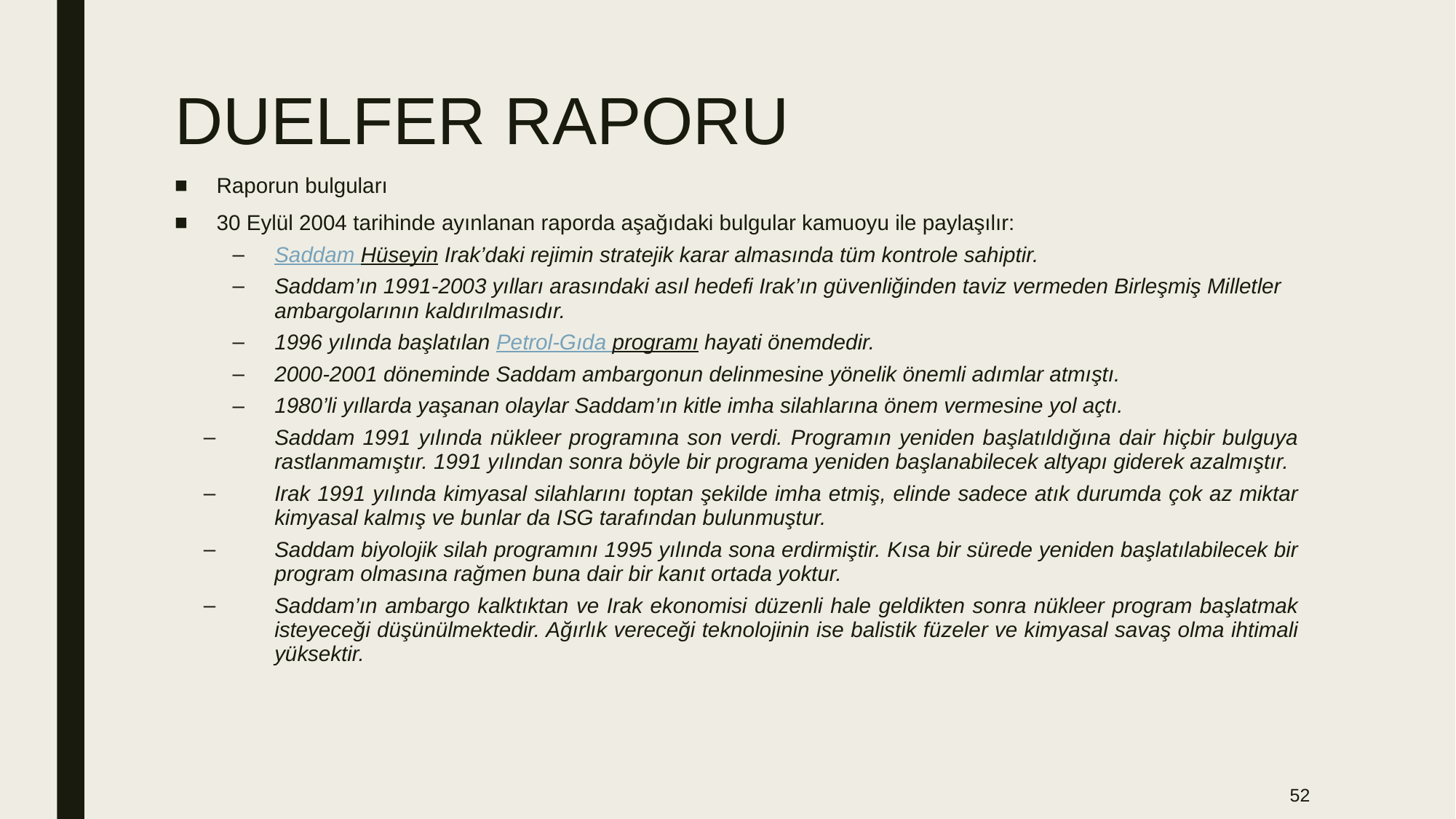

# DUELFER RAPORU
Raporun bulguları
30 Eylül 2004 tarihinde ayınlanan raporda aşağıdaki bulgular kamuoyu ile paylaşılır:
Saddam Hüseyin Irak’daki rejimin stratejik karar almasında tüm kontrole sahiptir.
Saddam’ın 1991-2003 yılları arasındaki asıl hedefi Irak’ın güvenliğinden taviz vermeden Birleşmiş Milletler ambargolarının kaldırılmasıdır.
1996 yılında başlatılan Petrol-Gıda programı hayati önemdedir.
2000-2001 döneminde Saddam ambargonun delinmesine yönelik önemli adımlar atmıştı.
1980’li yıllarda yaşanan olaylar Saddam’ın kitle imha silahlarına önem vermesine yol açtı.
Saddam 1991 yılında nükleer programına son verdi. Programın yeniden başlatıldığına dair hiçbir bulguya rastlanmamıştır. 1991 yılından sonra böyle bir programa yeniden başlanabilecek altyapı giderek azalmıştır.
Irak 1991 yılında kimyasal silahlarını toptan şekilde imha etmiş, elinde sadece atık durumda çok az miktar kimyasal kalmış ve bunlar da ISG tarafından bulunmuştur.
Saddam biyolojik silah programını 1995 yılında sona erdirmiştir. Kısa bir sürede yeniden başlatılabilecek bir program olmasına rağmen buna dair bir kanıt ortada yoktur.
Saddam’ın ambargo kalktıktan ve Irak ekonomisi düzenli hale geldikten sonra nükleer program başlatmak isteyeceği düşünülmektedir. Ağırlık vereceği teknolojinin ise balistik füzeler ve kimyasal savaş olma ihtimali yüksektir.

52